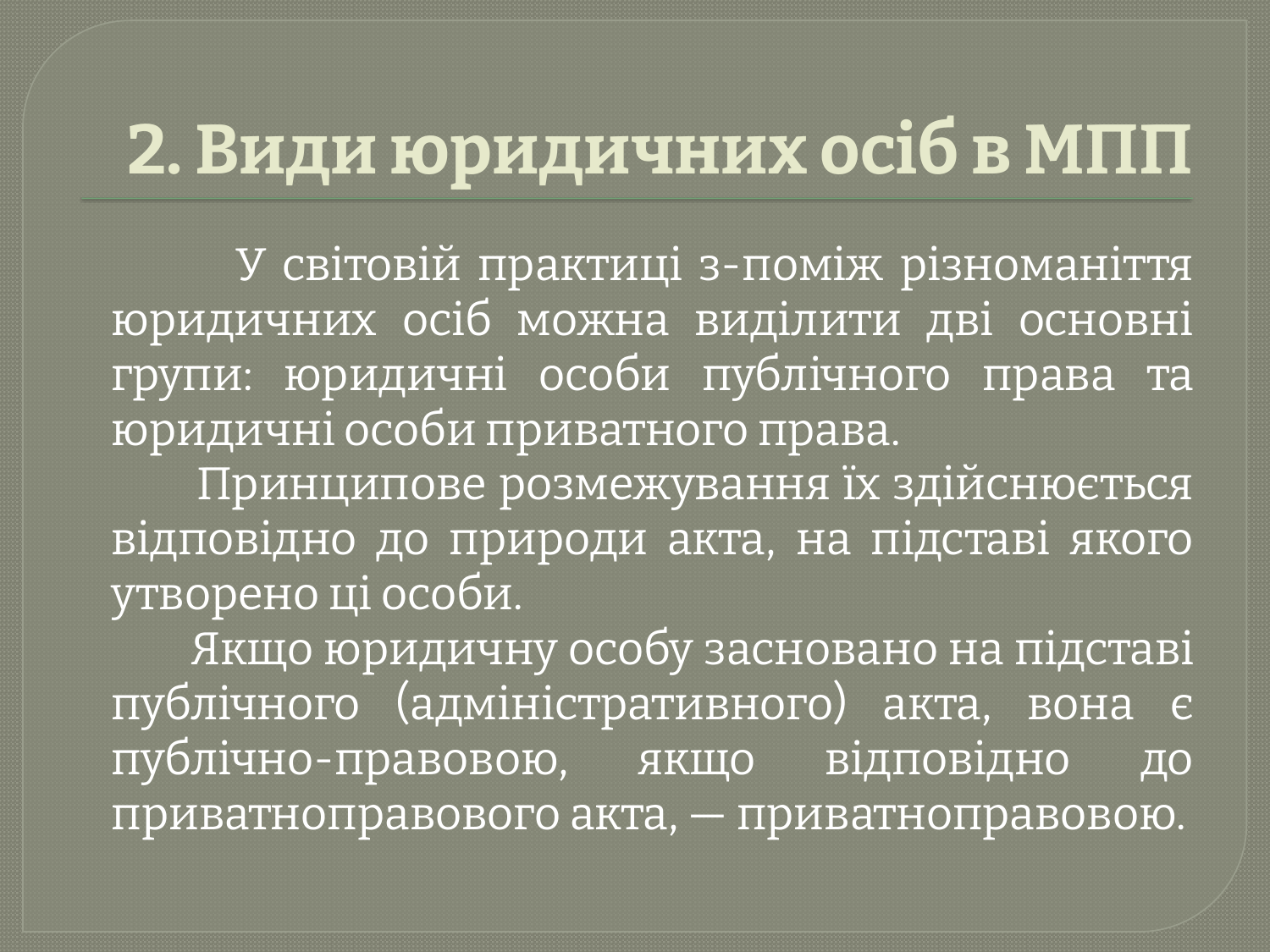

# 2. Види юридичних осіб в МПП
          У світовій практиці з-поміж різноманіття юридичних осіб можна виділити дві основні групи: юридичні особи публічного права та юридичні особи приватного права.
          Принципове розмежування їх здійснюється відповідно до природи акта, на підставі якого утворено ці особи.
           Якщо юридичну особу засновано на підставі публічного (адміністративного) акта, вона є публічно-правовою, якщо відповідно до приватноправового акта, — приватноправовою.